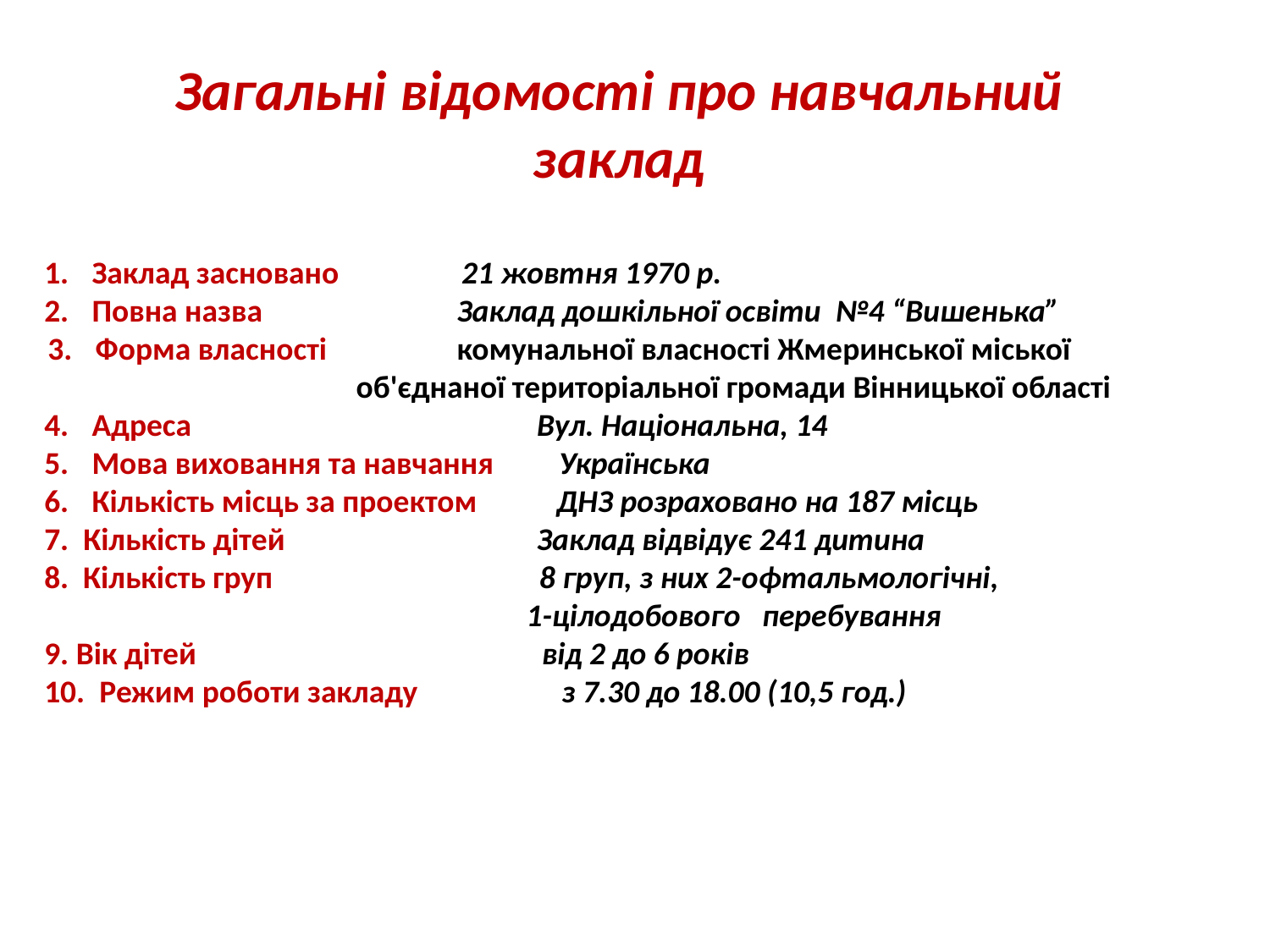

Загальні відомості про навчальний заклад
Заклад засновано                 21 жовтня 1970 р.
Повна назва                           Заклад дошкільної освіти  №4 “Вишенька”
Форма власності                  комунальної власності Жмеринської міської                                            об'єднаної територіальної громади Вінницької області
Адреса                                                Вул. Національна, 14
Мова виховання та навчання         Українська
Кількість місць за проектом           ДНЗ розраховано на 187 місць
7.  Кількість дітей                                   Заклад відвідує 241 дитина
8.  Кількість груп                                     8 груп, з них 2-офтальмологічні,
                                                                   1-цілодобового   перебування
9. Вік дітей                                                від 2 до 6 років
10.  Режим роботи закладу                    з 7.30 до 18.00 (10,5 год.)